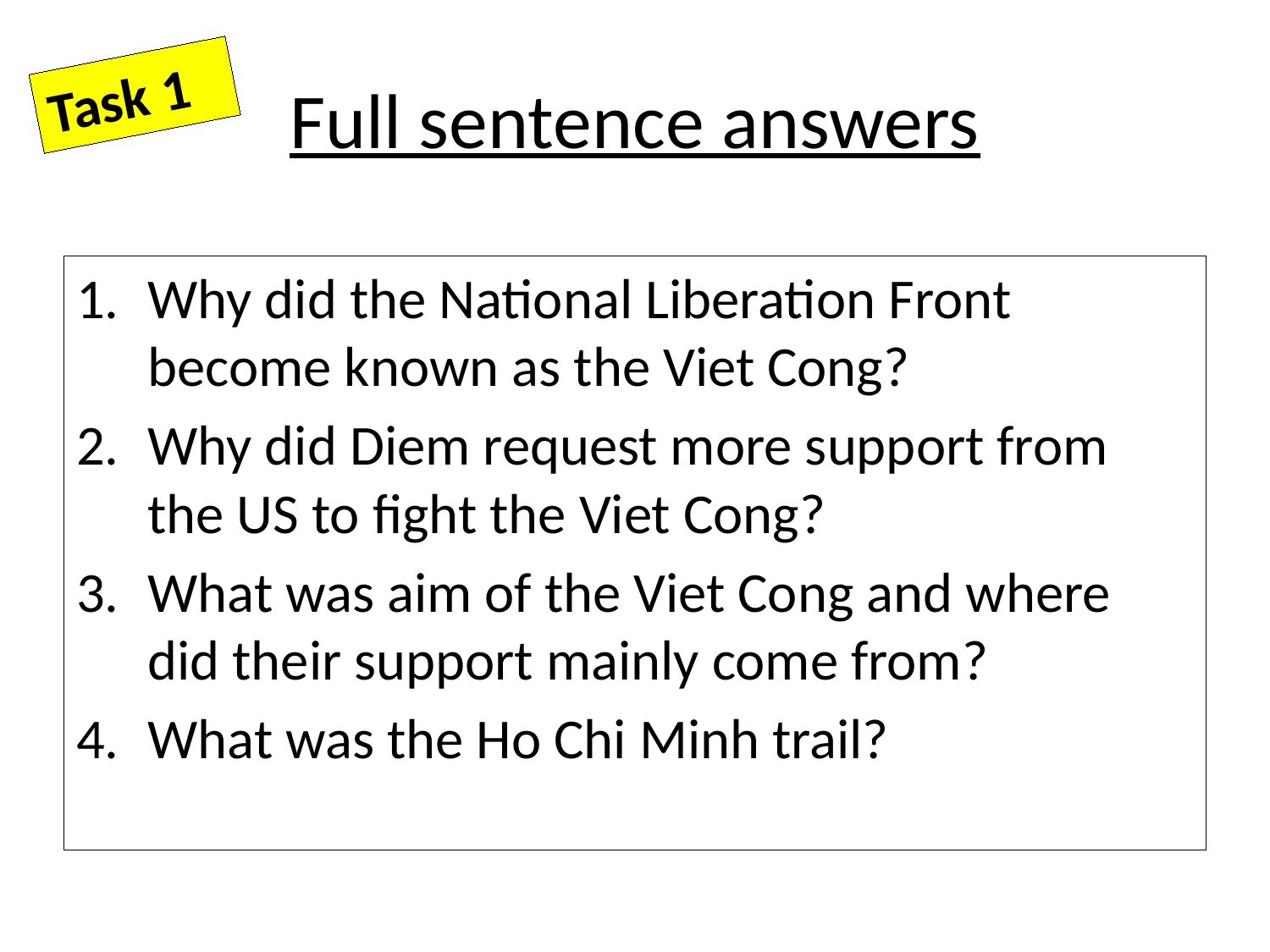

# Full sentence answers
Task 1
Why did the National Liberation Front become known as the Viet Cong?
Why did Diem request more support from the US to fight the Viet Cong?
What was aim of the Viet Cong and where did their support mainly come from?
What was the Ho Chi Minh trail?